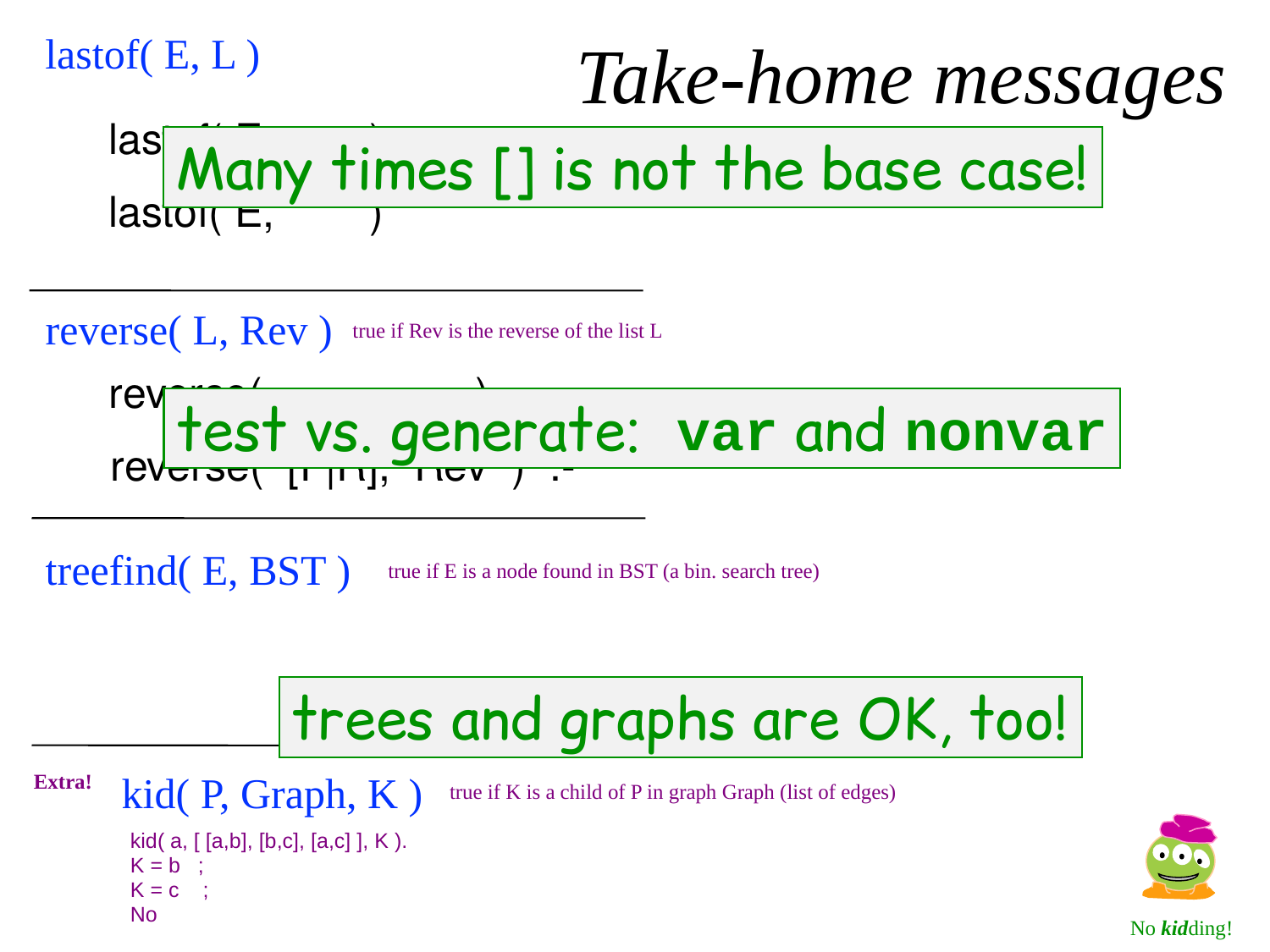

Take-home messages
lastof( E, L )
lastof( E,        )
Many times [] is not the base case!
lastof( E,        )
reverse( L, Rev )
true if Rev is the reverse of the list L
reverse(         ,        ).
test vs. generate:  var and nonvar
reverse(  [F|R],  Rev  )  :-
treefind( E, BST )
true if E is a node found in BST (a bin. search tree)
trees and graphs are OK, too!
kid( P, Graph, K )
Extra!
true if K is a child of P in graph Graph (list of edges)

kid( a, [ [a,b], [b,c], [a,c] ], K ).
K = b   ;
K = c    ;
No
No kidding!